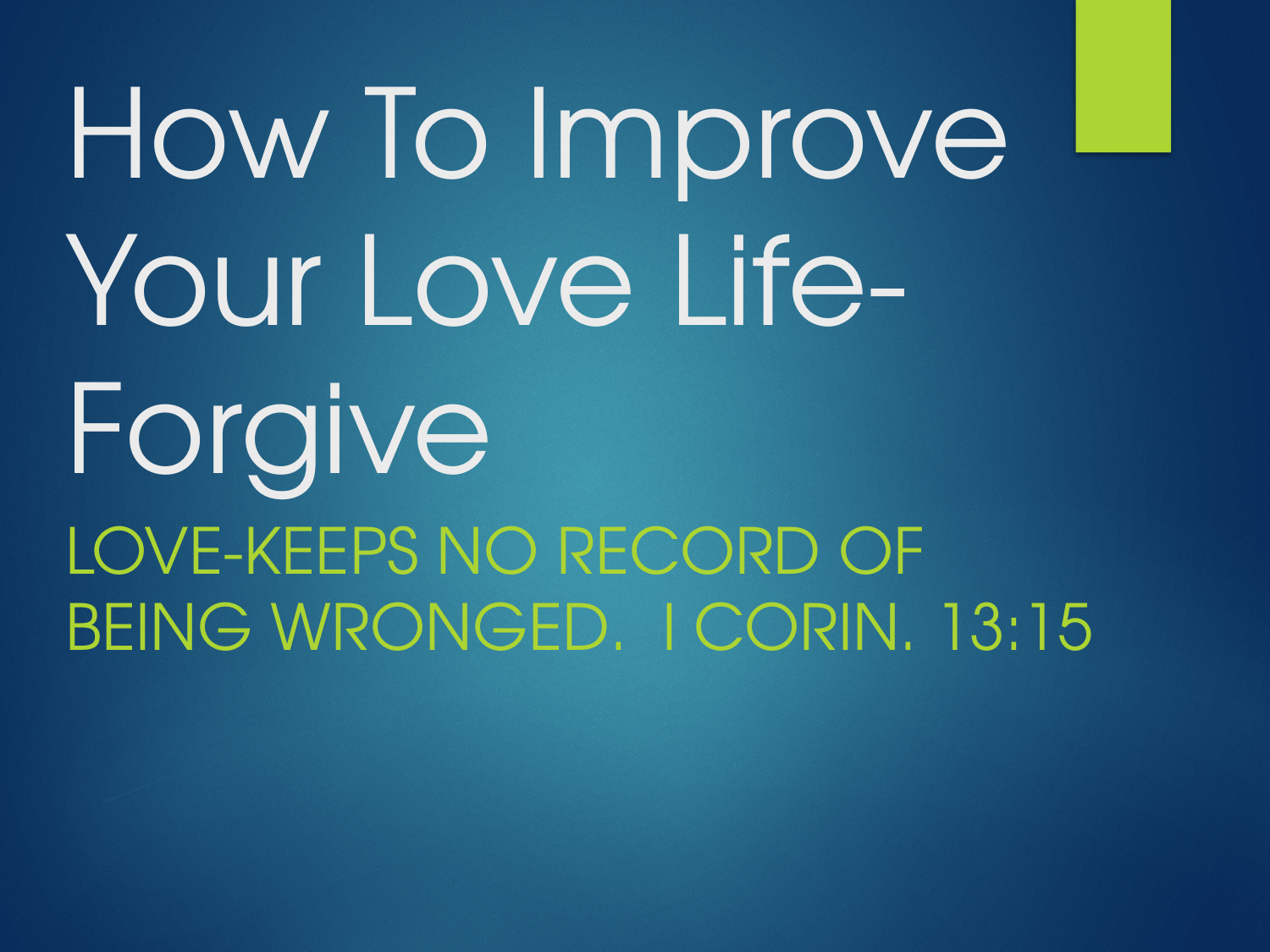

# How To Improve Your Love Life-Forgive
Love-keeps no record of  being wronged.  I Corin. 13:15